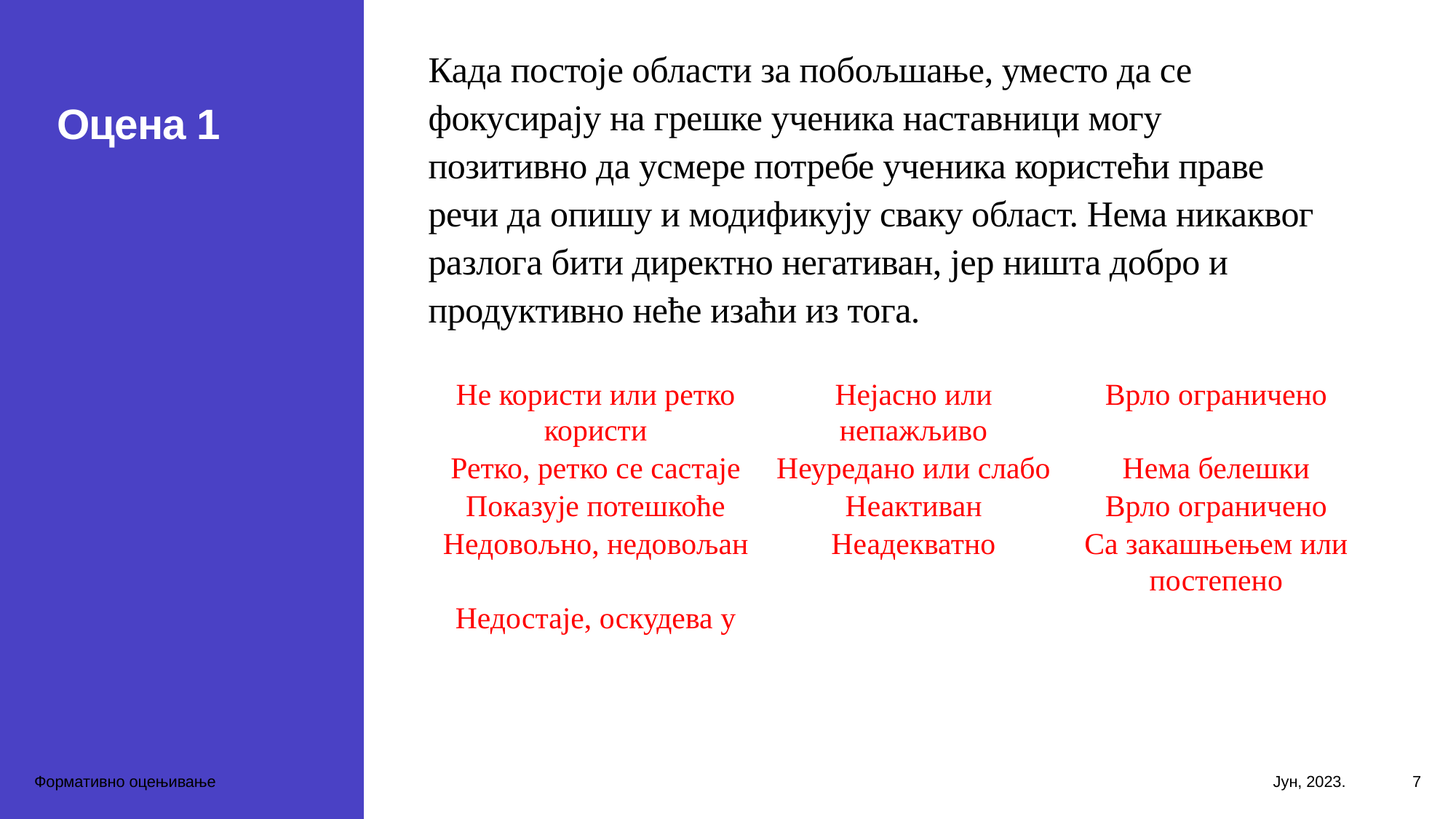

Када постоје области за побољшање, уместо да се фокусирају на грешке ученика наставници могу позитивно да усмере потребе ученика користећи праве речи да опишу и модификују сваку област. Нема никаквог разлога бити директно негативан, јер ништа добро и продуктивно неће изаћи из тога.
# Оцена 1
| Не користи или ретко користи | Нејасно или непажљиво | Врло ограничено |
| --- | --- | --- |
| Ретко, ретко се састаје | Неуредано или слабо | Нема белешки |
| Показује потешкоће | Неактиван | Врло ограничено |
| Недовољно, недовољан | Неадекватно | Са закашњењем или постепено |
| Недостаје, оскудева у |  |  |
Формативно оцењивање
Јун, 2023.
7